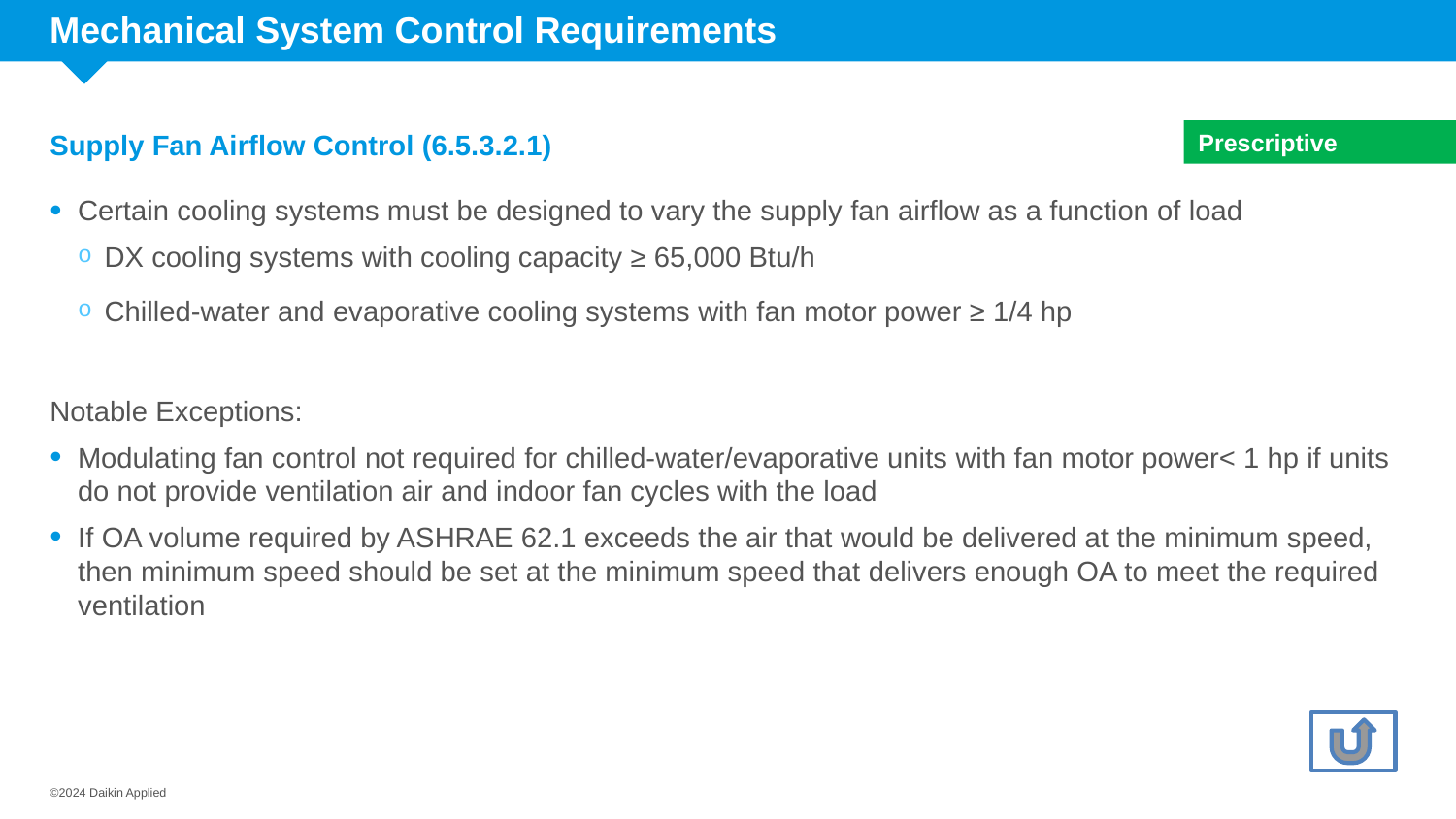

# Mechanical System Control Requirements
Supply Fan Airflow Control (6.5.3.2.1)
Prescriptive
Certain cooling systems must be designed to vary the supply fan airflow as a function of load
DX cooling systems with cooling capacity ≥ 65,000 Btu/h
Chilled-water and evaporative cooling systems with fan motor power ≥ 1/4 hp

Notable Exceptions:
Modulating fan control not required for chilled-water/evaporative units with fan motor power< 1 hp if units do not provide ventilation air and indoor fan cycles with the load
If OA volume required by ASHRAE 62.1 exceeds the air that would be delivered at the minimum speed, then minimum speed should be set at the minimum speed that delivers enough OA to meet the required ventilation

©2024 Daikin Applied